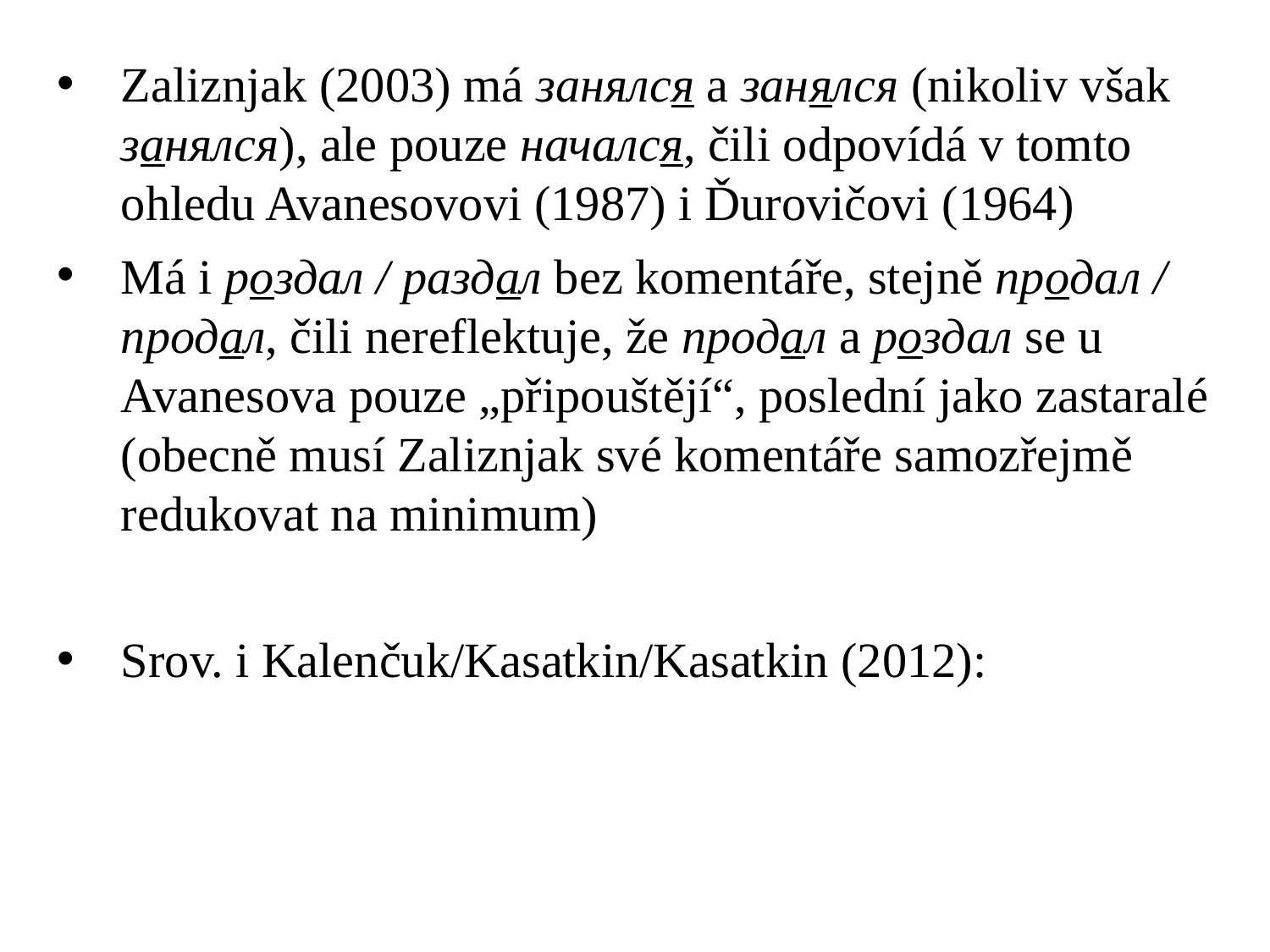

Zaliznjak (2003) má занялся a занялся (nikoliv však занялся), ale pouze начался, čili odpovídá v tomto ohledu Avanesovovi (1987) i Ďurovičovi (1964)
Má i роздал / раздал bez komentáře, stejně продал / продал, čili nereflektuje, že продал a роздал se u Avanesova pouze „připouštějí“, poslední jako zastaralé (obecně musí Zaliznjak své komentáře samozřejmě redukovat na minimum)

Srov. i Kalenčuk/Kasatkin/Kasatkin (2012):